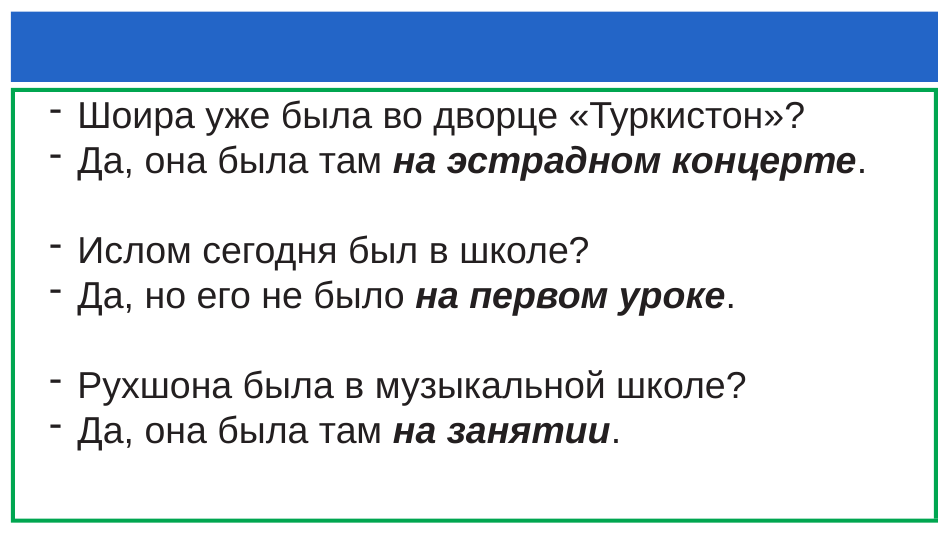

#
Шоира уже была во дворце «Туркистон»?
Да, она была там на эстрадном концерте.

Ислом сегодня был в школе?
Да, но его не было на первом уроке.

Рухшона была в музыкальной школе?
Да, она была там на занятии.